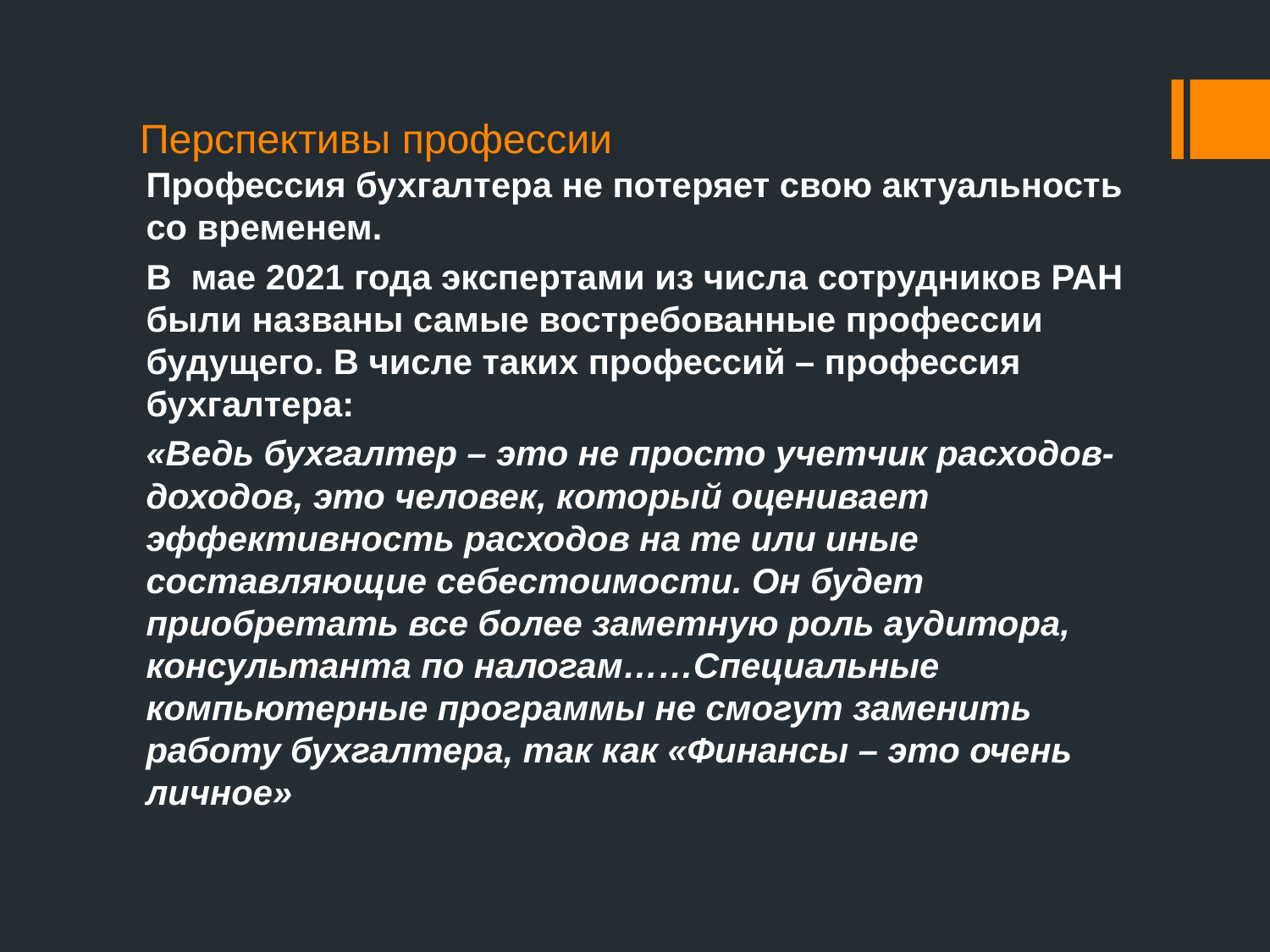

# Перспективы профессии
Профессия бухгалтера не потеряет свою актуальность со временем.
В  мае 2021 года экспертами из числа сотрудников РАН были названы самые востребованные профессии будущего. В числе таких профессий – профессия бухгалтера:
«Ведь бухгалтер – это не просто учетчик расходов-доходов, это человек, который оценивает эффективность расходов на те или иные составляющие себестоимости. Он будет приобретать все более заметную роль аудитора, консультанта по налогам……Специальные компьютерные программы не смогут заменить работу бухгалтера, так как «Финансы – это очень личное»